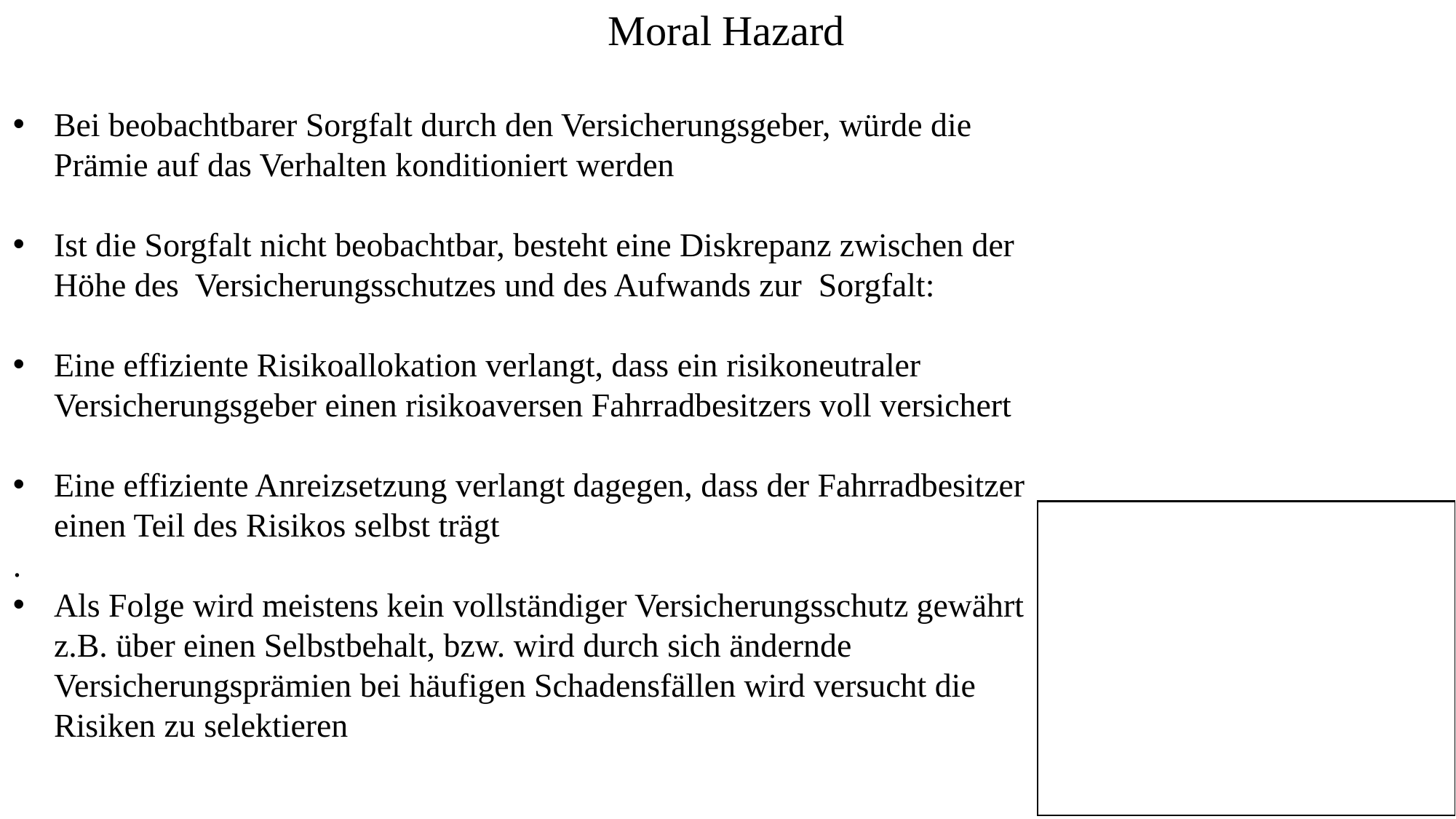

Moral Hazard

Bei beobachtbarer Sorgfalt durch den Versicherungsgeber, würde die Prämie auf das Verhalten konditioniert werden

Ist die Sorgfalt nicht beobachtbar, besteht eine Diskrepanz zwischen der Höhe des  Versicherungsschutzes und des Aufwands zur  Sorgfalt:

Eine effiziente Risikoallokation verlangt, dass ein risikoneutraler Versicherungsgeber einen risikoaversen Fahrradbesitzers voll versichert

Eine effiziente Anreizsetzung verlangt dagegen, dass der Fahrradbesitzer einen Teil des Risikos selbst trägt
.
Als Folge wird meistens kein vollständiger Versicherungsschutz gewährt z.B. über einen Selbstbehalt, bzw. wird durch sich ändernde Versicherungsprämien bei häufigen Schadensfällen wird versucht die Risiken zu selektieren